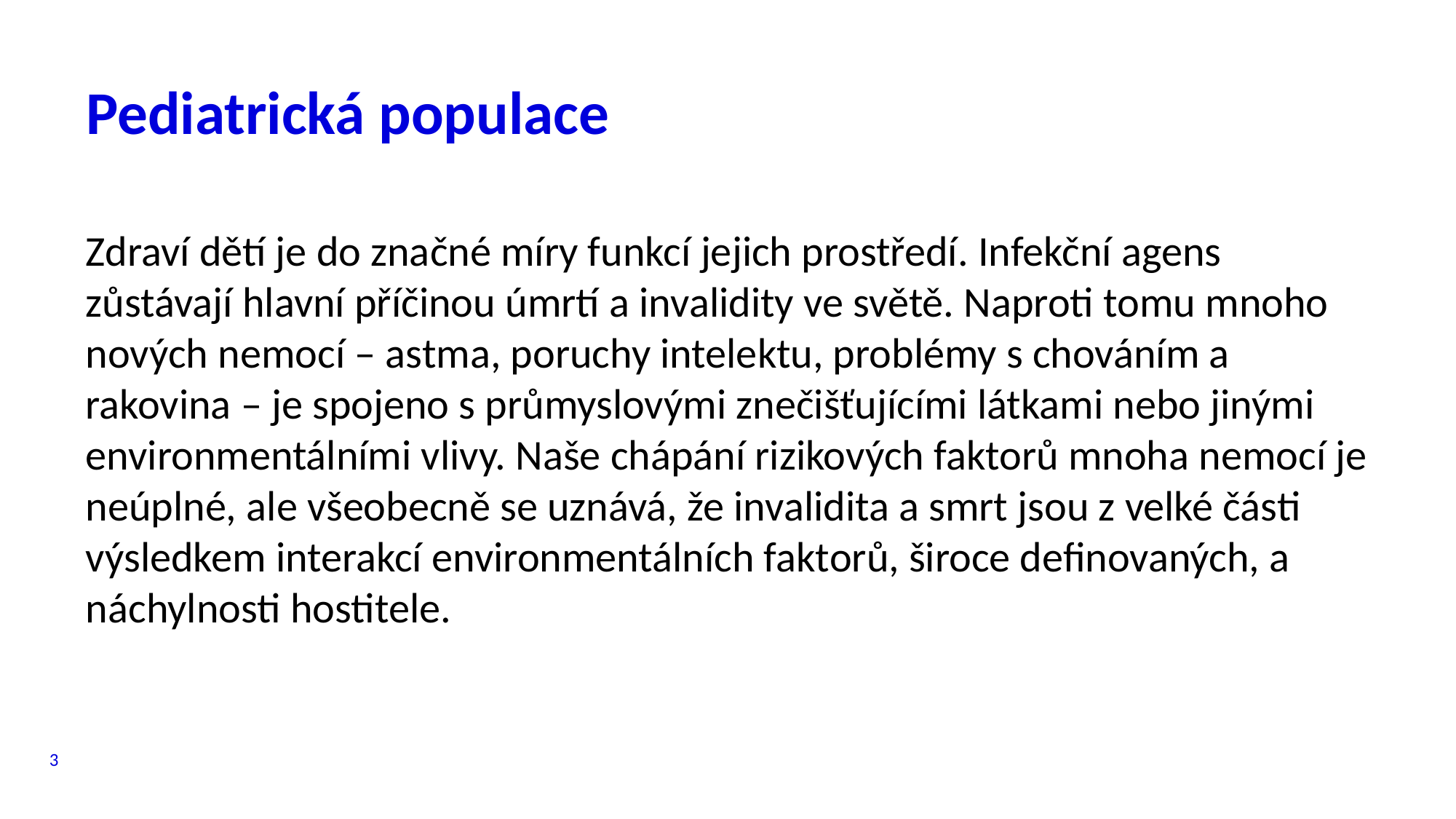

# Pediatrická populace
Zdraví dětí je do značné míry funkcí jejich prostředí. Infekční agens zůstávají hlavní příčinou úmrtí a invalidity ve světě. Naproti tomu mnoho nových nemocí – astma, poruchy intelektu, problémy s chováním a rakovina – je spojeno s průmyslovými znečišťujícími látkami nebo jinými environmentálními vlivy. Naše chápání rizikových faktorů mnoha nemocí je neúplné, ale všeobecně se uznává, že invalidita a smrt jsou z velké části výsledkem interakcí environmentálních faktorů, široce definovaných, a náchylnosti hostitele.

3